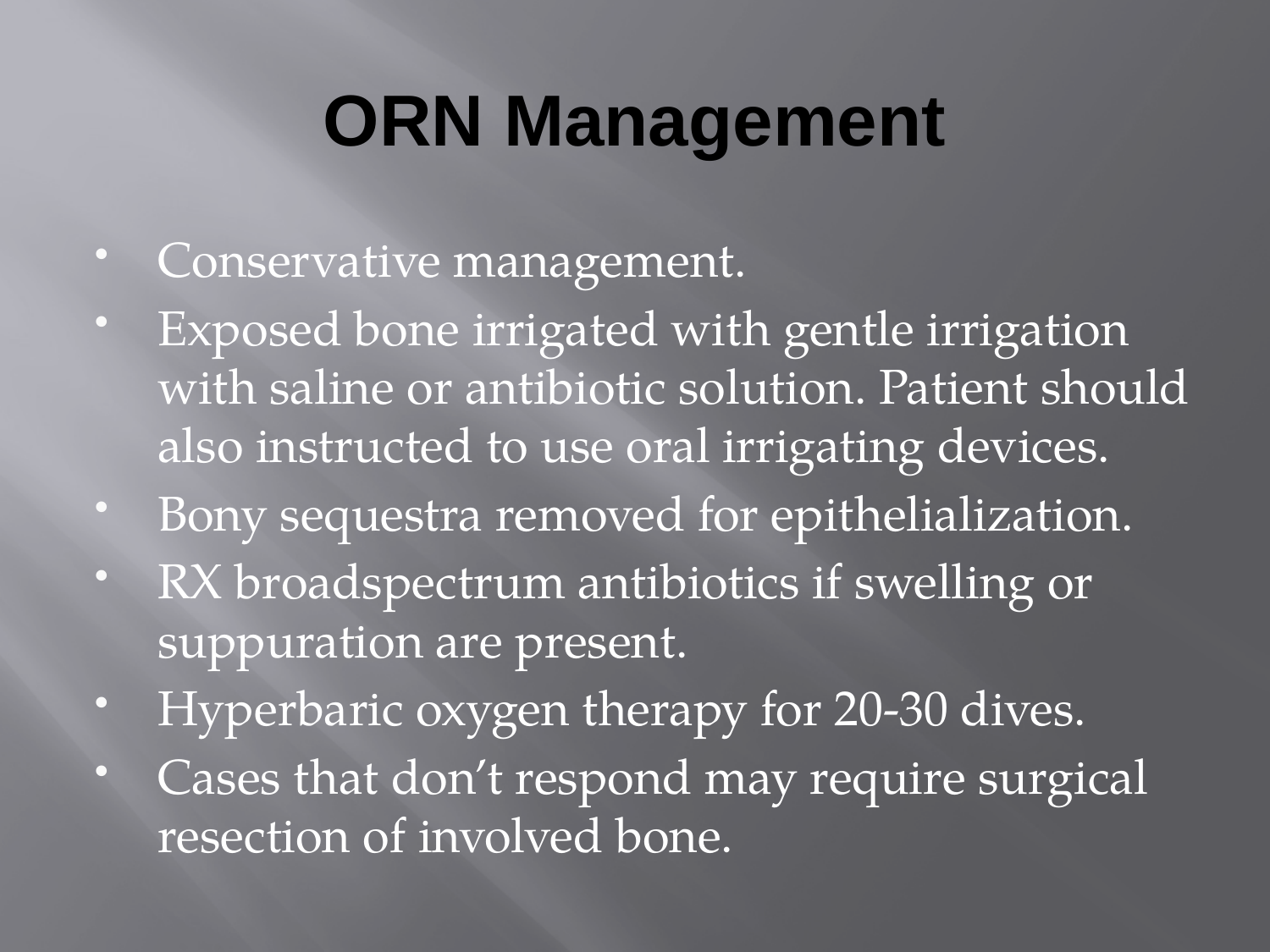

# ORN Management
Conservative management.
Exposed bone irrigated with gentle irrigation with saline or antibiotic solution. Patient should also instructed to use oral irrigating devices.
Bony sequestra removed for epithelialization.
RX broadspectrum antibiotics if swelling or suppuration are present.
Hyperbaric oxygen therapy for 20-30 dives.
Cases that don’t respond may require surgical resection of involved bone.